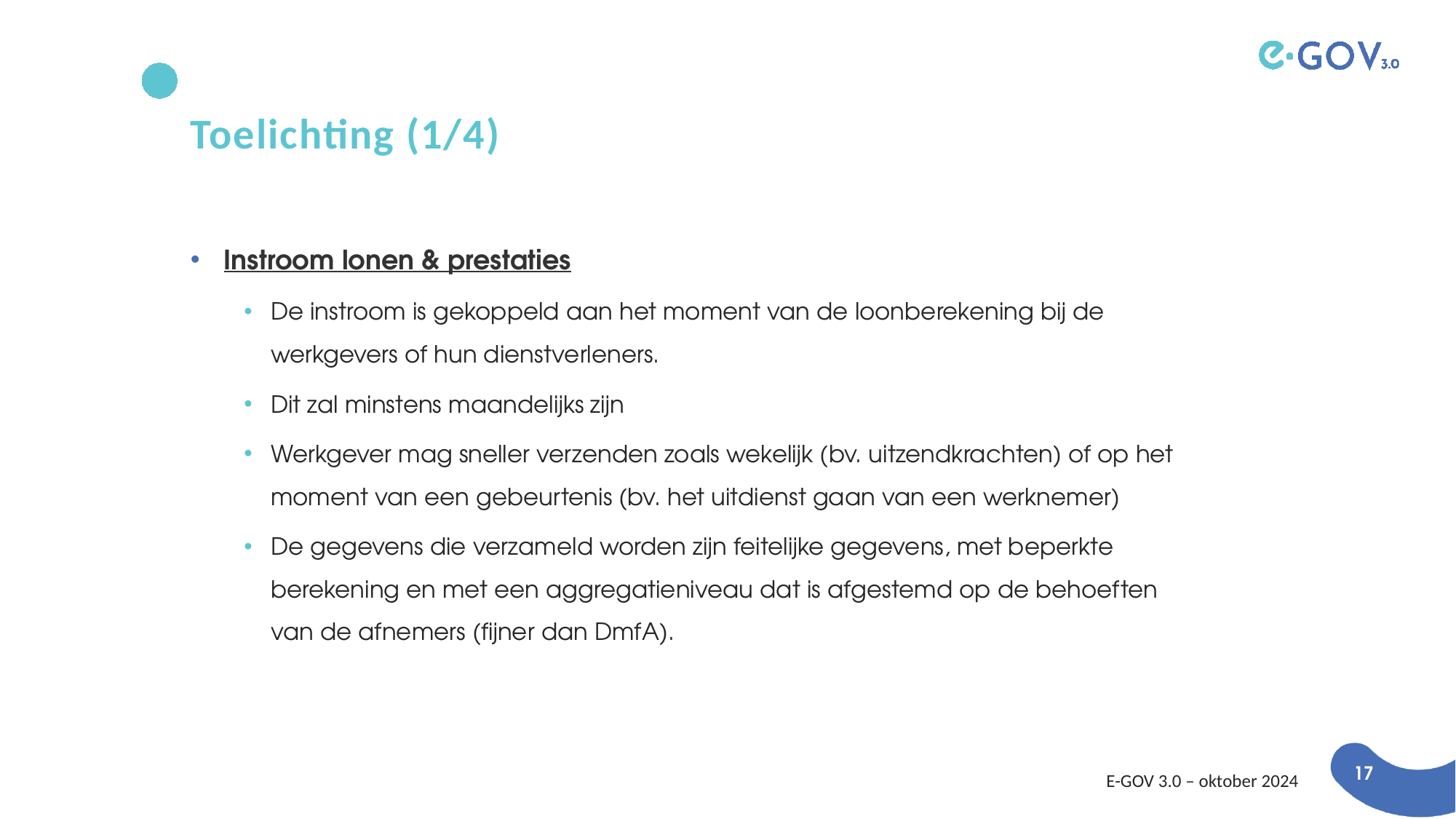

Toelichting (1/4)
Instroom lonen & prestaties
De instroom is gekoppeld aan het moment van de loonberekening bij de werkgevers of hun dienstverleners.
Dit zal minstens maandelijks zijn
Werkgever mag sneller verzenden zoals wekelijk (bv. uitzendkrachten) of op het moment van een gebeurtenis (bv. het uitdienst gaan van een werknemer)
De gegevens die verzameld worden zijn feitelijke gegevens, met beperkte berekening en met een aggregatieniveau dat is afgestemd op de behoeften van de afnemers (fijner dan DmfA).

E-GOV 3.0 – oktober 2024